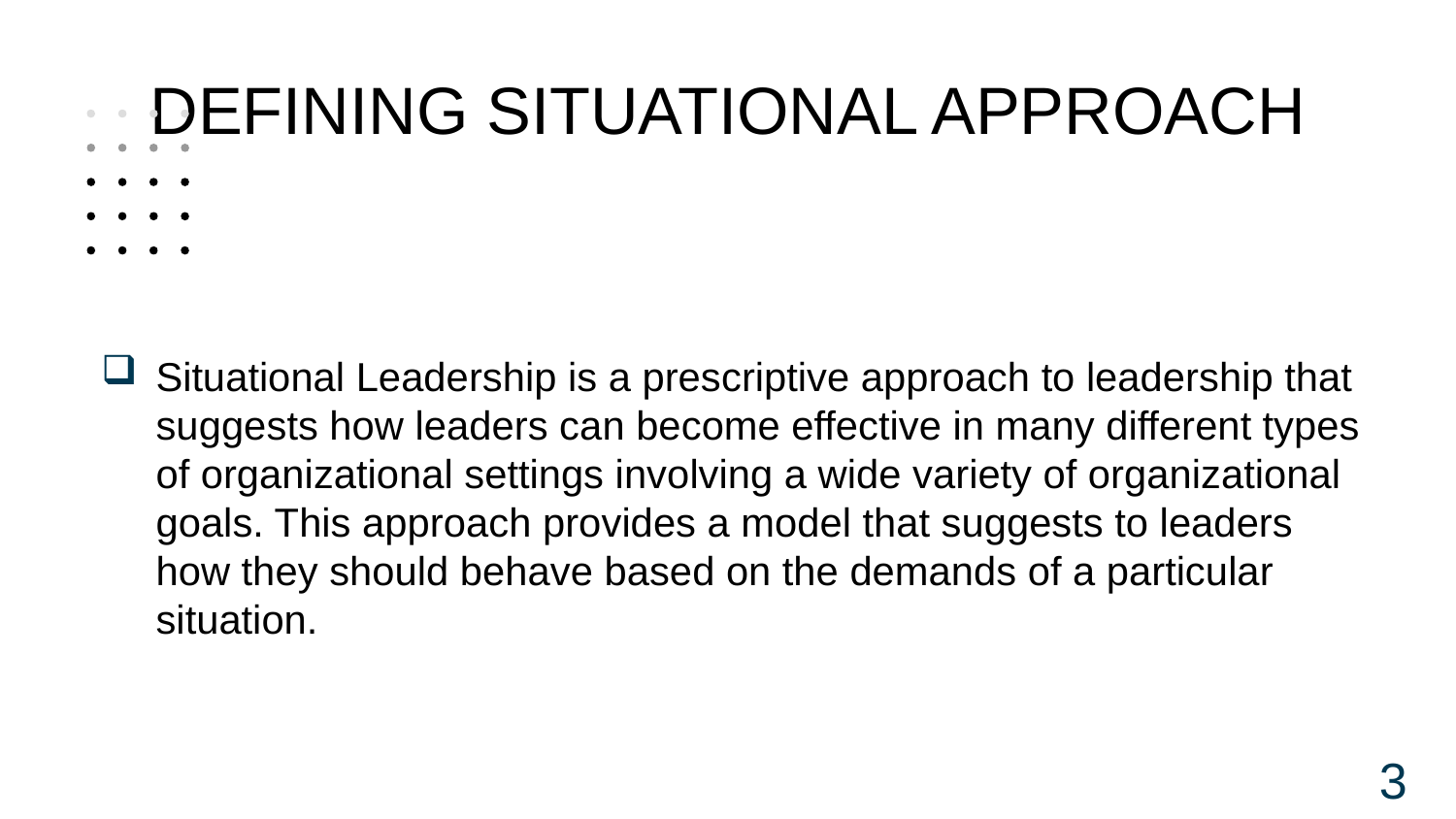

# DEFINING SITUATIONAL APPROACH

Situational Leadership is a prescriptive approach to leadership that suggests how leaders can become effective in many different types of organizational settings involving a wide variety of organizational goals. This approach provides a model that suggests to leaders how they should behave based on the demands of a particular situation.

3